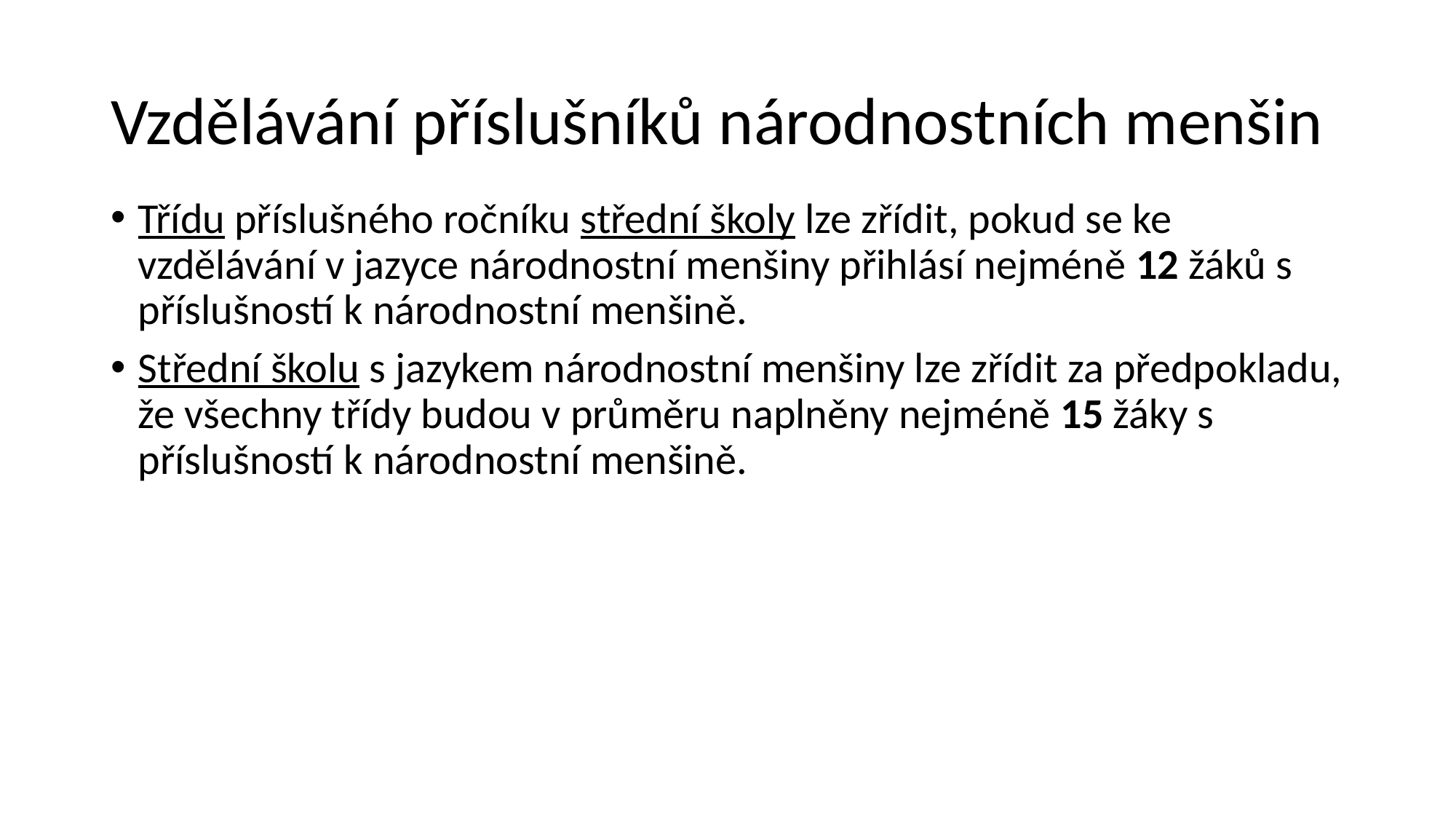

# Vzdělávání příslušníků národnostních menšin
Třídu příslušného ročníku střední školy lze zřídit, pokud se ke vzdělávání v jazyce národnostní menšiny přihlásí nejméně 12 žáků s příslušností k národnostní menšině.
Střední školu s jazykem národnostní menšiny lze zřídit za předpokladu, že všechny třídy budou v průměru naplněny nejméně 15 žáky s příslušností k národnostní menšině.